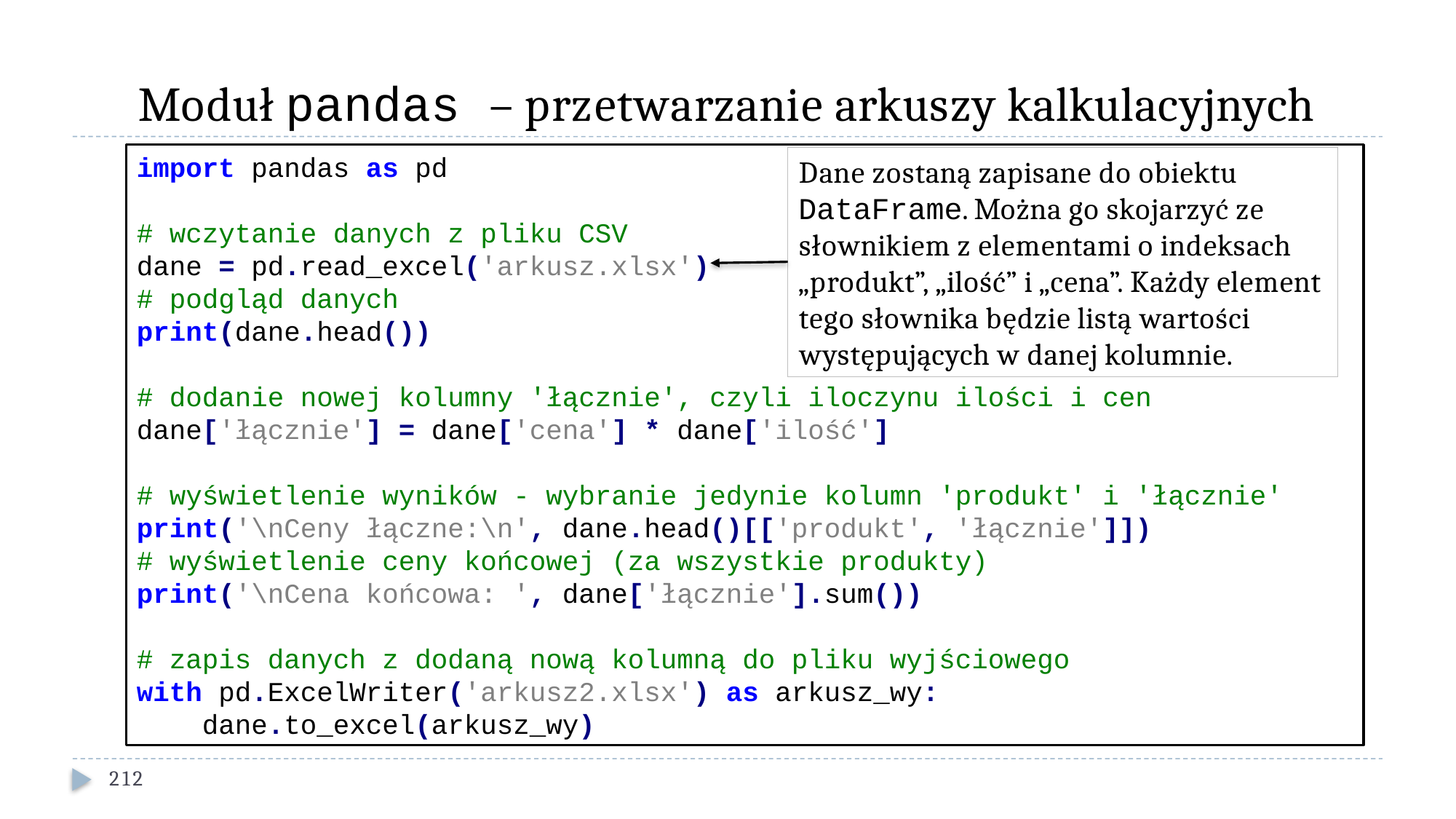

# Moduł pandas – przetwarzanie arkuszy kalkulacyjnych
import pandas as pd

# wczytanie danych z pliku CSV
dane = pd.read_excel('arkusz.xlsx')
# podgląd danych
print(dane.head())

# dodanie nowej kolumny 'łącznie', czyli iloczynu ilości i cen
dane['łącznie'] = dane['cena'] * dane['ilość']

# wyświetlenie wyników - wybranie jedynie kolumn 'produkt' i 'łącznie'
print('\nCeny łączne:\n', dane.head()[['produkt', 'łącznie']])
# wyświetlenie ceny końcowej (za wszystkie produkty)
print('\nCena końcowa: ', dane['łącznie'].sum())

# zapis danych z dodaną nową kolumną do pliku wyjściowego
with pd.ExcelWriter('arkusz2.xlsx') as arkusz_wy:
    dane.to_excel(arkusz_wy)
Dane zostaną zapisane do obiektu DataFrame. Można go skojarzyć ze słownikiem z elementami o indeksach „produkt”, „ilość” i „cena”. Każdy element tego słownika będzie listą wartości występujących w danej kolumnie.
212